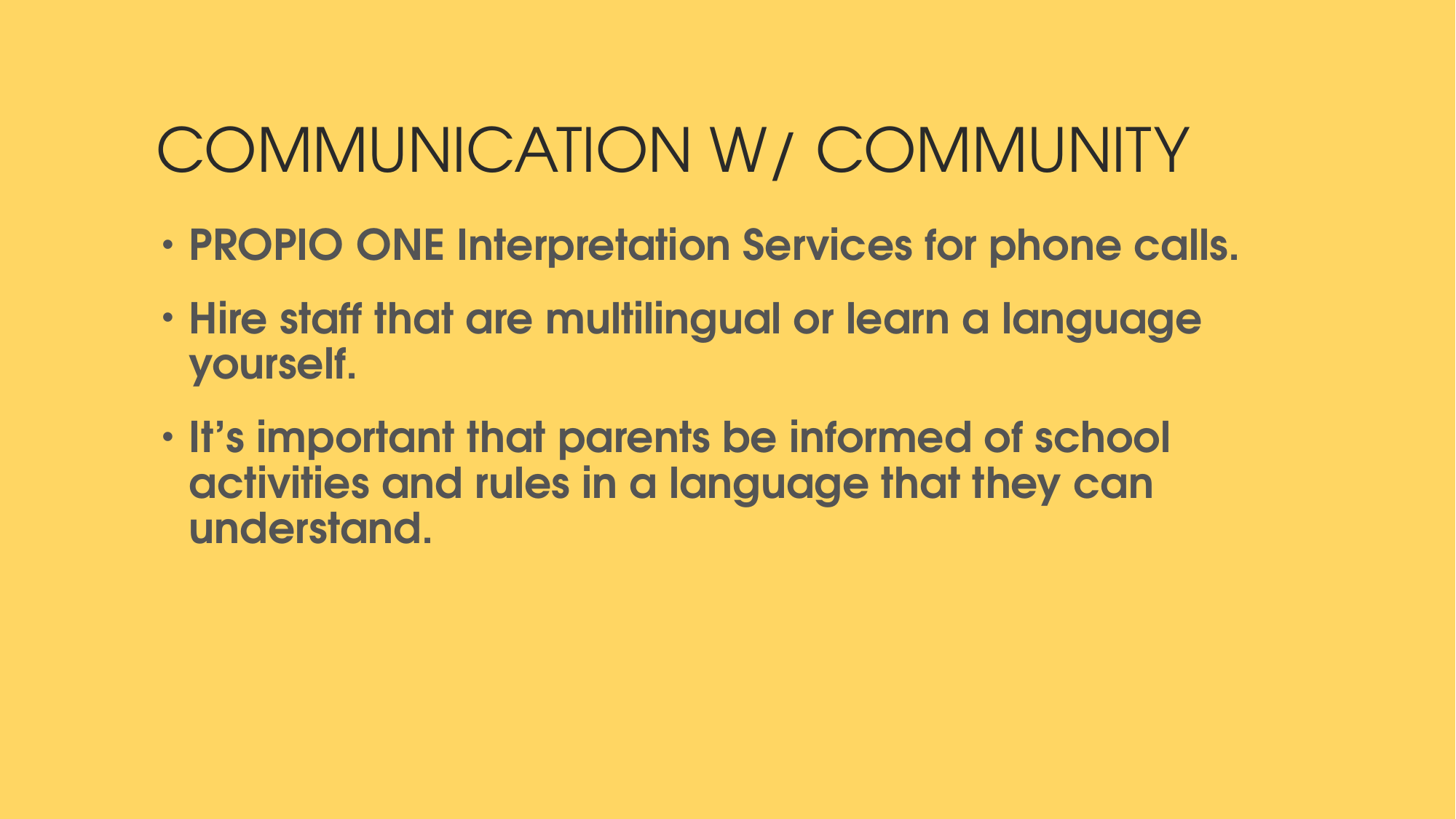

# COMMUNICATION W/ COMMUNITY
PROPIO ONE Interpretation Services for phone calls.
Hire staff that are multilingual or learn a language yourself.
It’s important that parents be informed of school activities and rules in a language that they can understand.